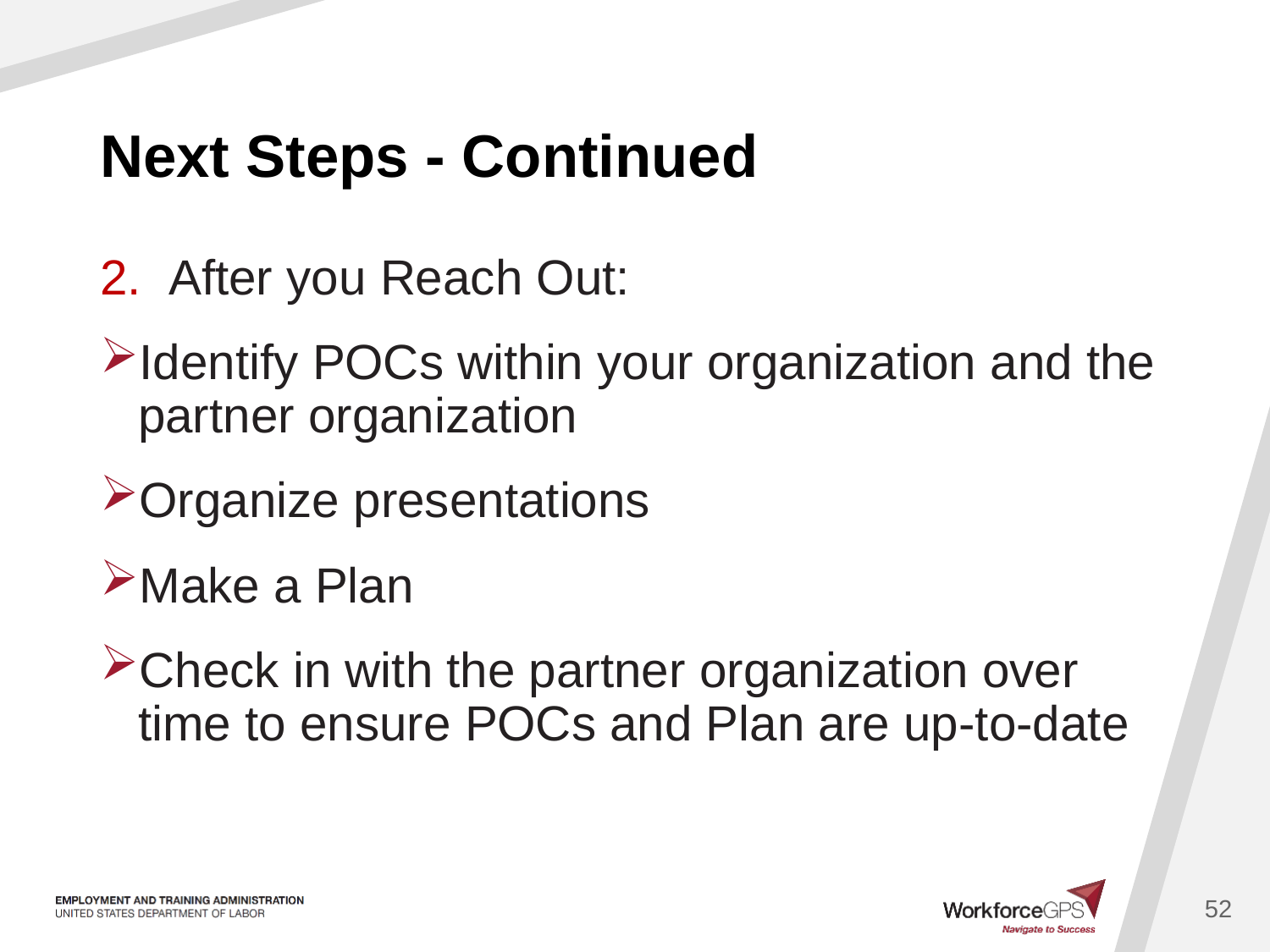

# Next Steps - Continued
2.  After you Reach Out:
Identify POCs within your organization and the partner organization
Organize presentations
Make a Plan
Check in with the partner organization over time to ensure POCs and Plan are up-to-date
52